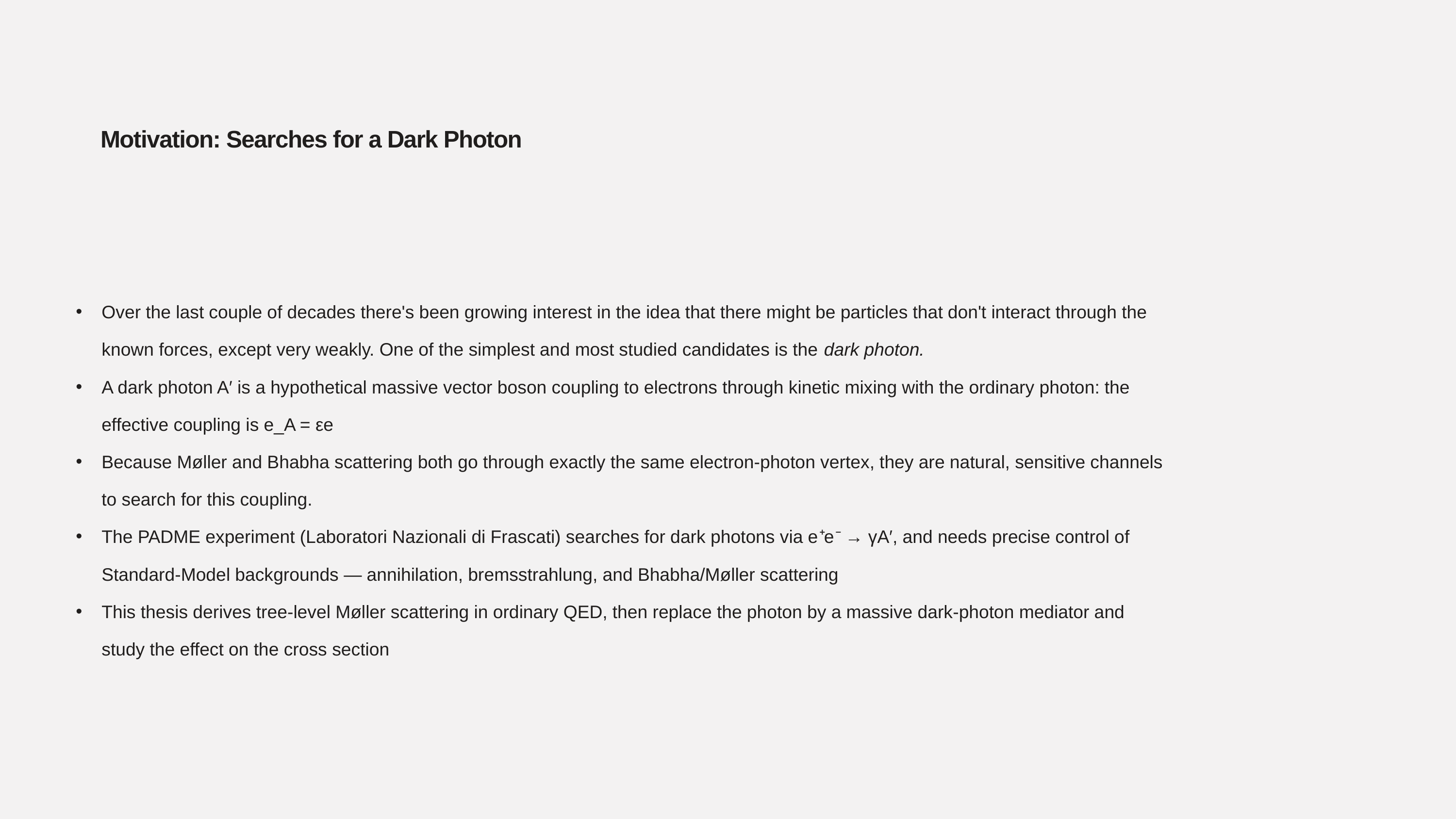

Motivation: Searches for a Dark Photon
Over the last couple of decades there's been growing interest in the idea that there might be particles that don't interact through the known forces, except very weakly. One of the simplest and most studied candidates is the dark photon.
A dark photon A′ is a hypothetical massive vector boson coupling to electrons through kinetic mixing with the ordinary photon: the effective coupling is e_A = εe
Because Møller and Bhabha scattering both go through exactly the same electron-photon vertex, they are natural, sensitive channels to search for this coupling.
The PADME experiment (Laboratori Nazionali di Frascati) searches for dark photons via e⁺e⁻ → γA′, and needs precise control of Standard-Model backgrounds — annihilation, bremsstrahlung, and Bhabha/Møller scattering
This thesis derives tree-level Møller scattering in ordinary QED, then replace the photon by a massive dark-photon mediator and study the effect on the cross section